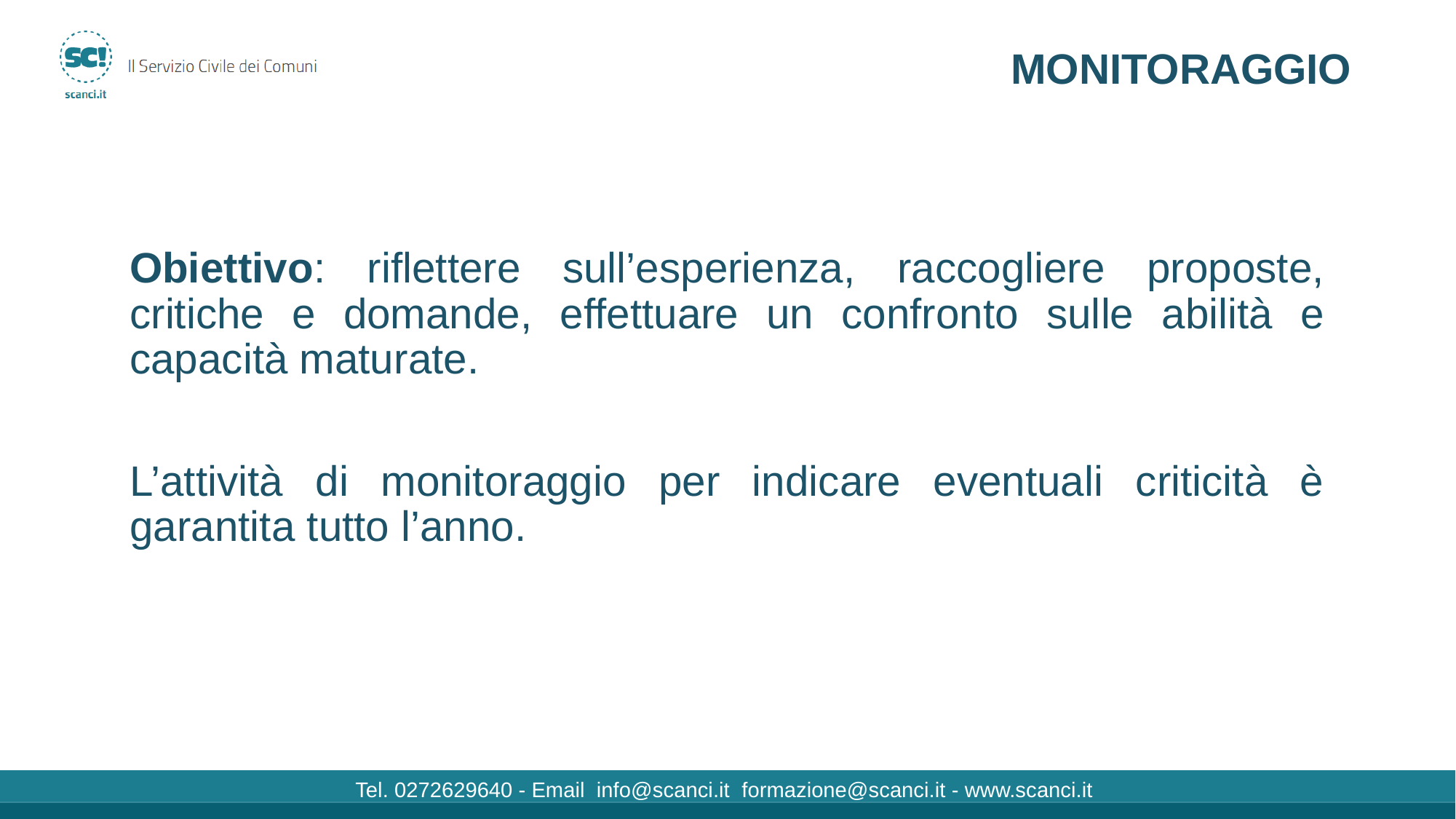

# MONITORAGGIO

Obiettivo: riflettere sull’esperienza, raccogliere proposte, critiche e domande, effettuare un confronto sulle abilità e capacità maturate.

L’attività di monitoraggio per indicare eventuali criticità è garantita tutto l’anno.